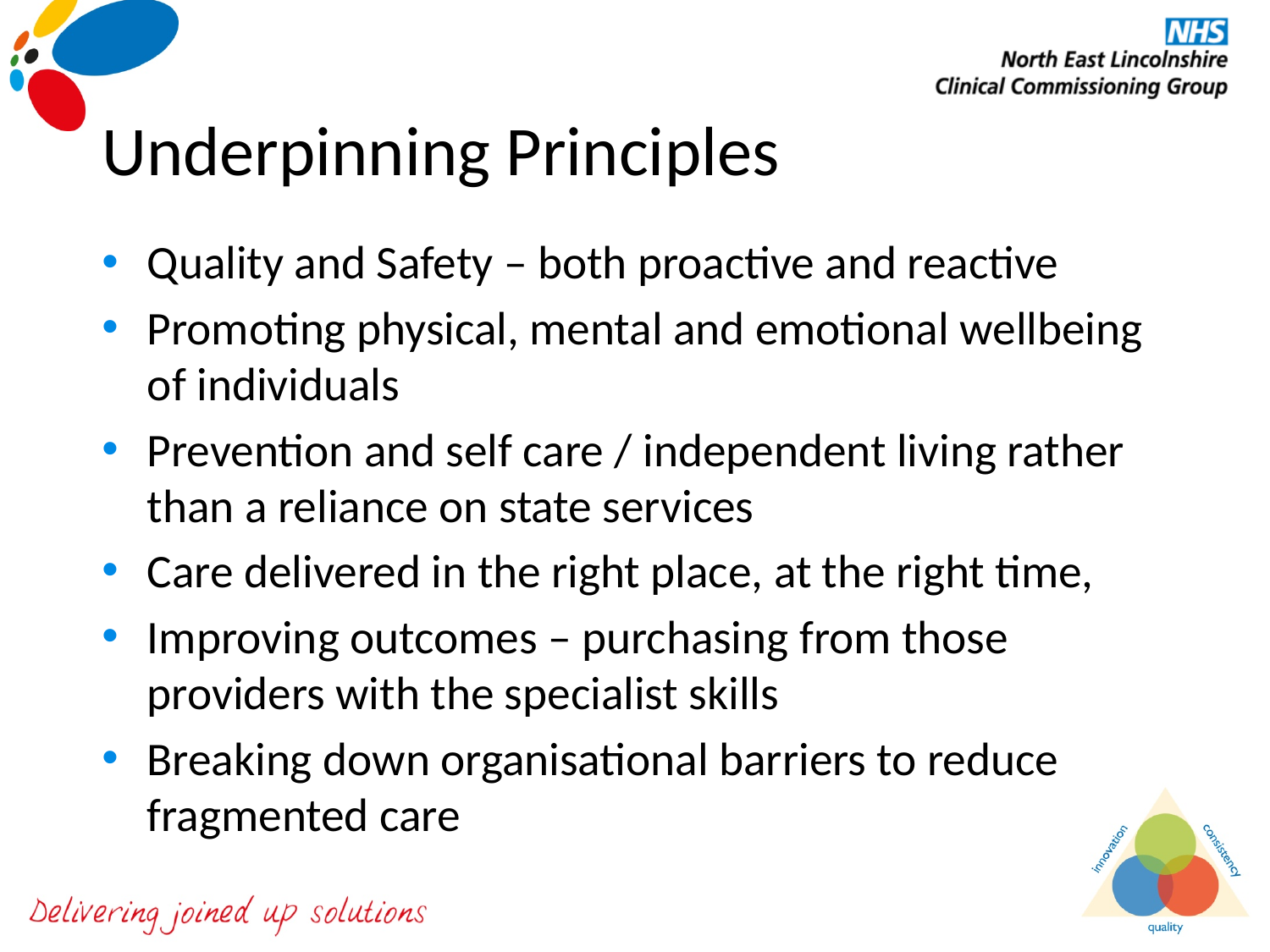

# Underpinning Principles
Quality and Safety – both proactive and reactive
Promoting physical, mental and emotional wellbeing of individuals
Prevention and self care / independent living rather than a reliance on state services
Care delivered in the right place, at the right time,
Improving outcomes – purchasing from those providers with the specialist skills
Breaking down organisational barriers to reduce fragmented care